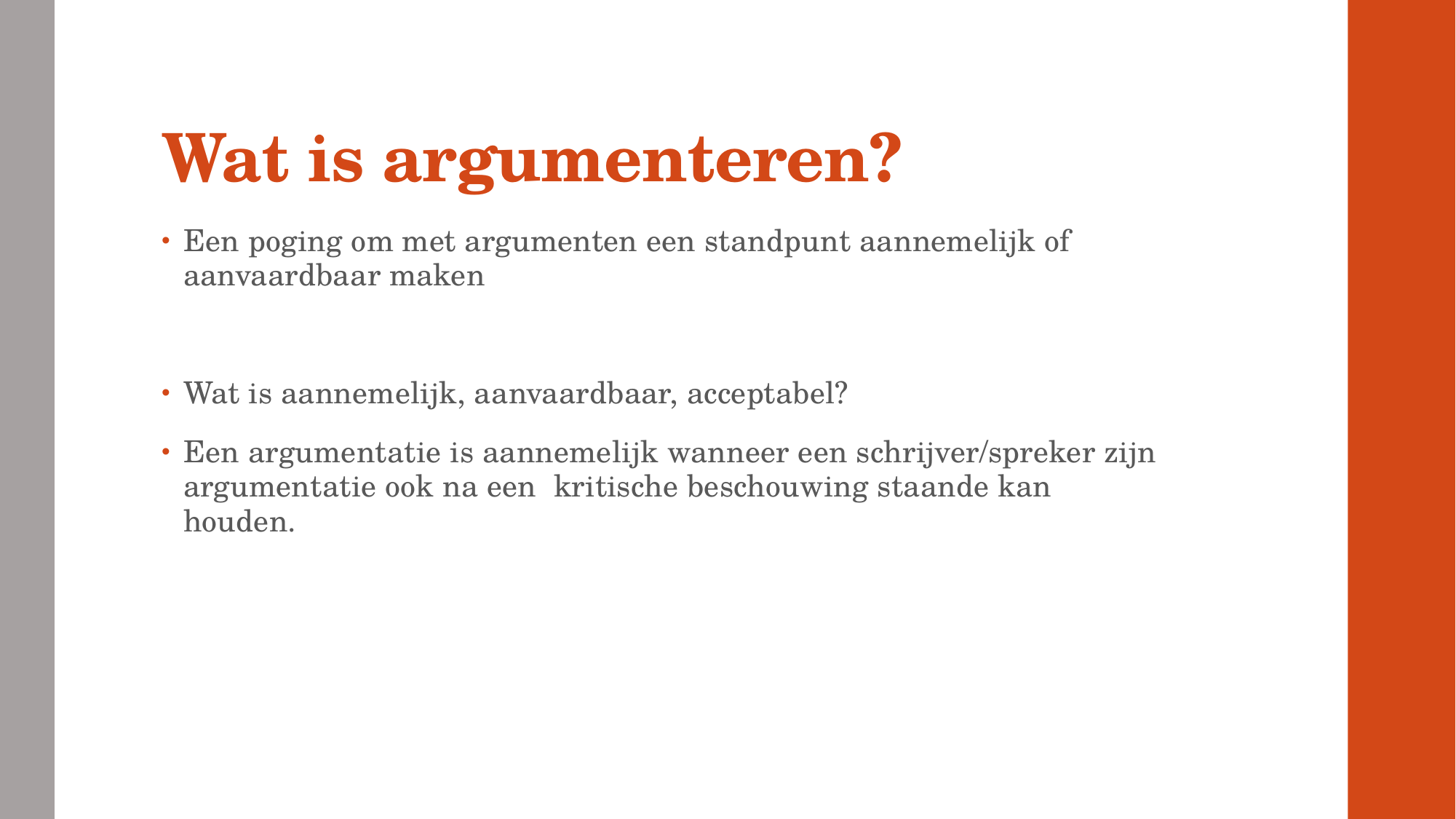

# Wat is argumenteren?
Een poging om met argumenten een standpunt aannemelijk of aanvaardbaar maken

Wat is aannemelijk, aanvaardbaar, acceptabel?
Een argumentatie is aannemelijk wanneer een schrijver/spreker zijn argumentatie ook na een  kritische beschouwing staande kan houden.